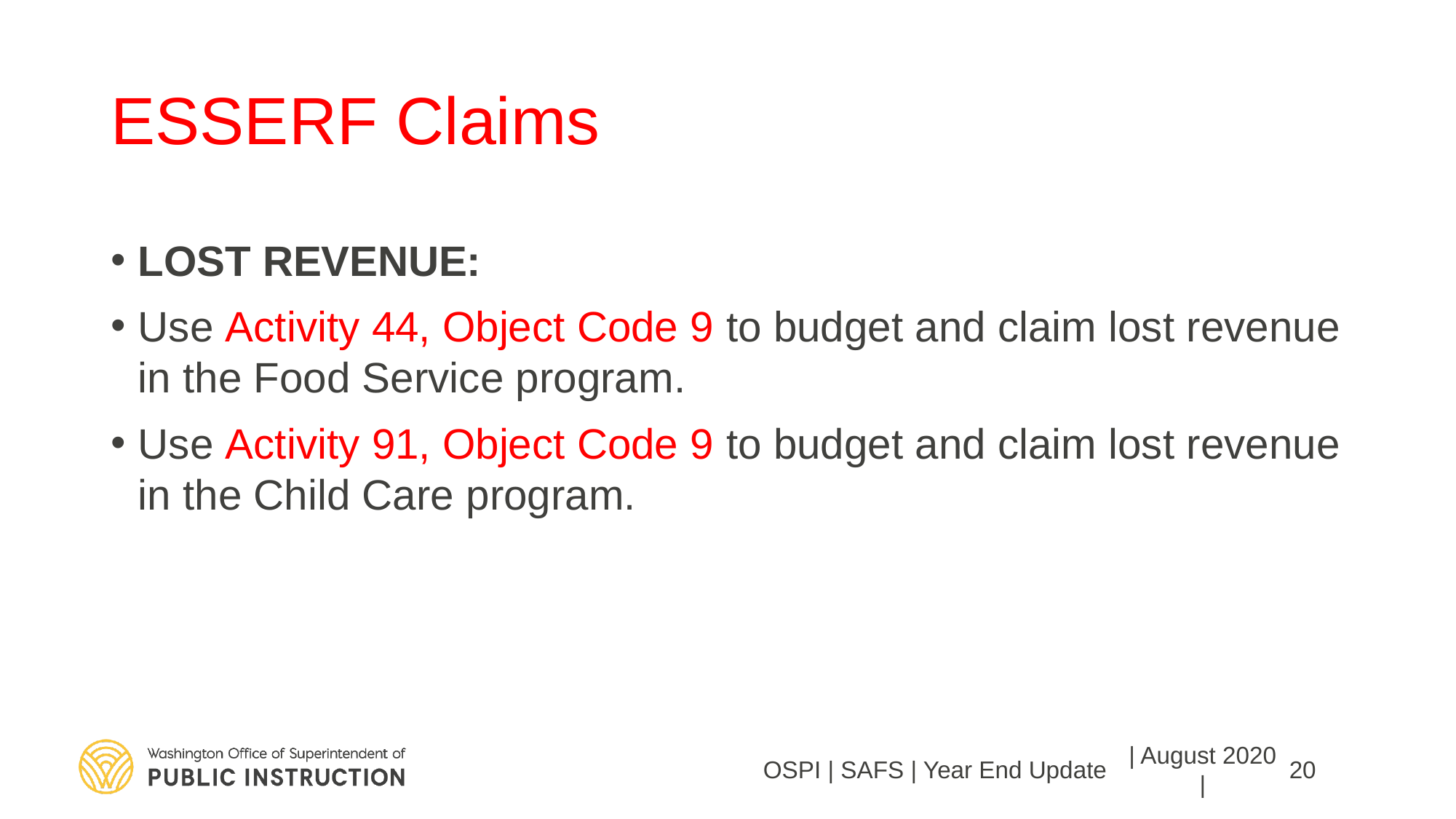

# ESSERF Claims
LOST REVENUE:
Use Activity 44, Object Code 9 to budget and claim lost revenue in the Food Service program.
Use Activity 91, Object Code 9 to budget and claim lost revenue in the Child Care program.

OSPI | SAFS | Year End Update
| August 2020 |
20